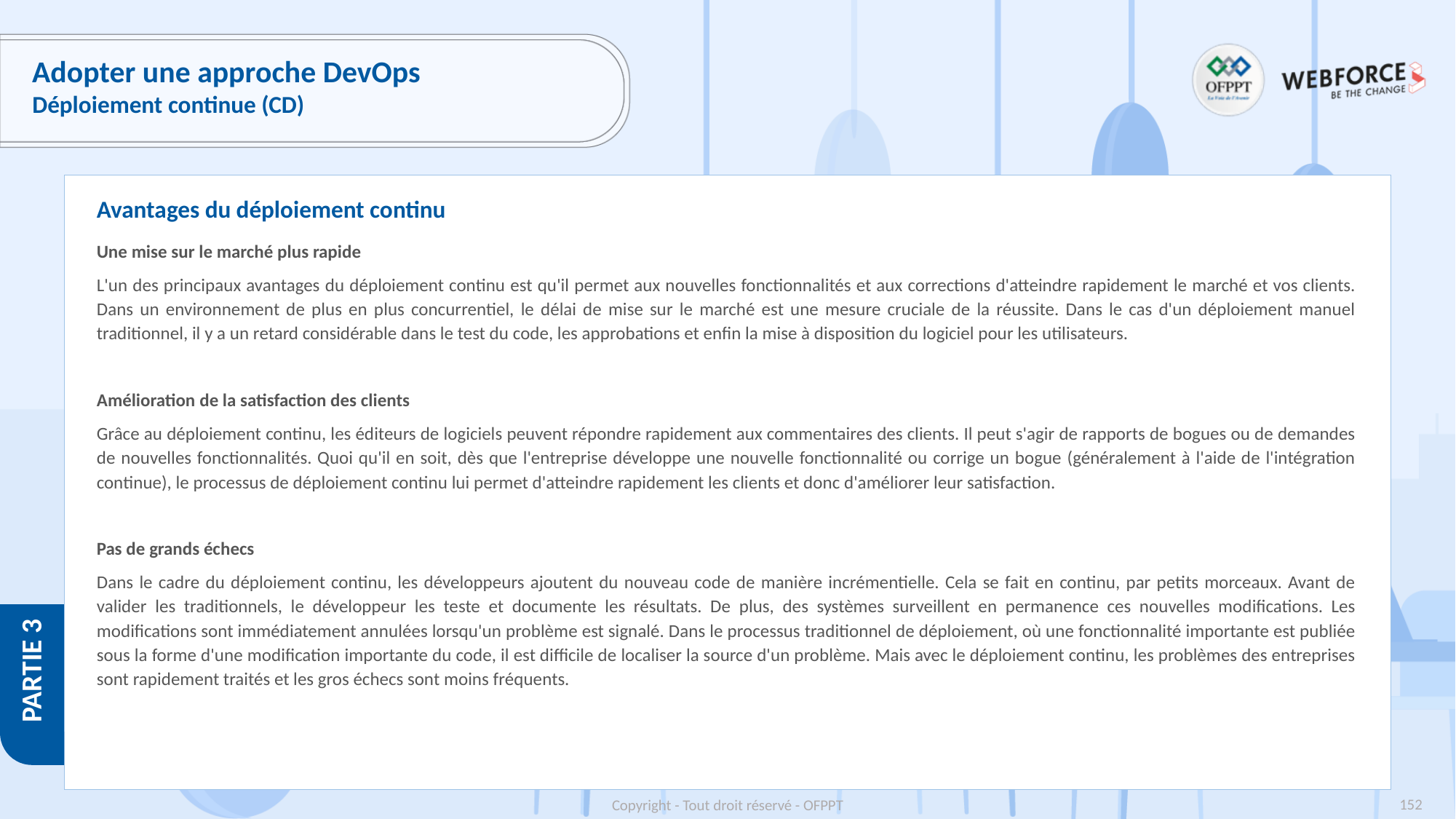

# Adopter une approche DevOps
Déploiement continue (CD)
Avantages du déploiement continu
Une mise sur le marché plus rapide
L'un des principaux avantages du déploiement continu est qu'il permet aux nouvelles fonctionnalités et aux corrections d'atteindre rapidement le marché et vos clients. Dans un environnement de plus en plus concurrentiel, le délai de mise sur le marché est une mesure cruciale de la réussite. Dans le cas d'un déploiement manuel traditionnel, il y a un retard considérable dans le test du code, les approbations et enfin la mise à disposition du logiciel pour les utilisateurs.

Amélioration de la satisfaction des clients
Grâce au déploiement continu, les éditeurs de logiciels peuvent répondre rapidement aux commentaires des clients. Il peut s'agir de rapports de bogues ou de demandes de nouvelles fonctionnalités. Quoi qu'il en soit, dès que l'entreprise développe une nouvelle fonctionnalité ou corrige un bogue (généralement à l'aide de l'intégration continue), le processus de déploiement continu lui permet d'atteindre rapidement les clients et donc d'améliorer leur satisfaction.

Pas de grands échecs
Dans le cadre du déploiement continu, les développeurs ajoutent du nouveau code de manière incrémentielle. Cela se fait en continu, par petits morceaux. Avant de valider les traditionnels, le développeur les teste et documente les résultats. De plus, des systèmes surveillent en permanence ces nouvelles modifications. Les modifications sont immédiatement annulées lorsqu'un problème est signalé. Dans le processus traditionnel de déploiement, où une fonctionnalité importante est publiée sous la forme d'une modification importante du code, il est difficile de localiser la source d'un problème. Mais avec le déploiement continu, les problèmes des entreprises sont rapidement traités et les gros échecs sont moins fréquents.